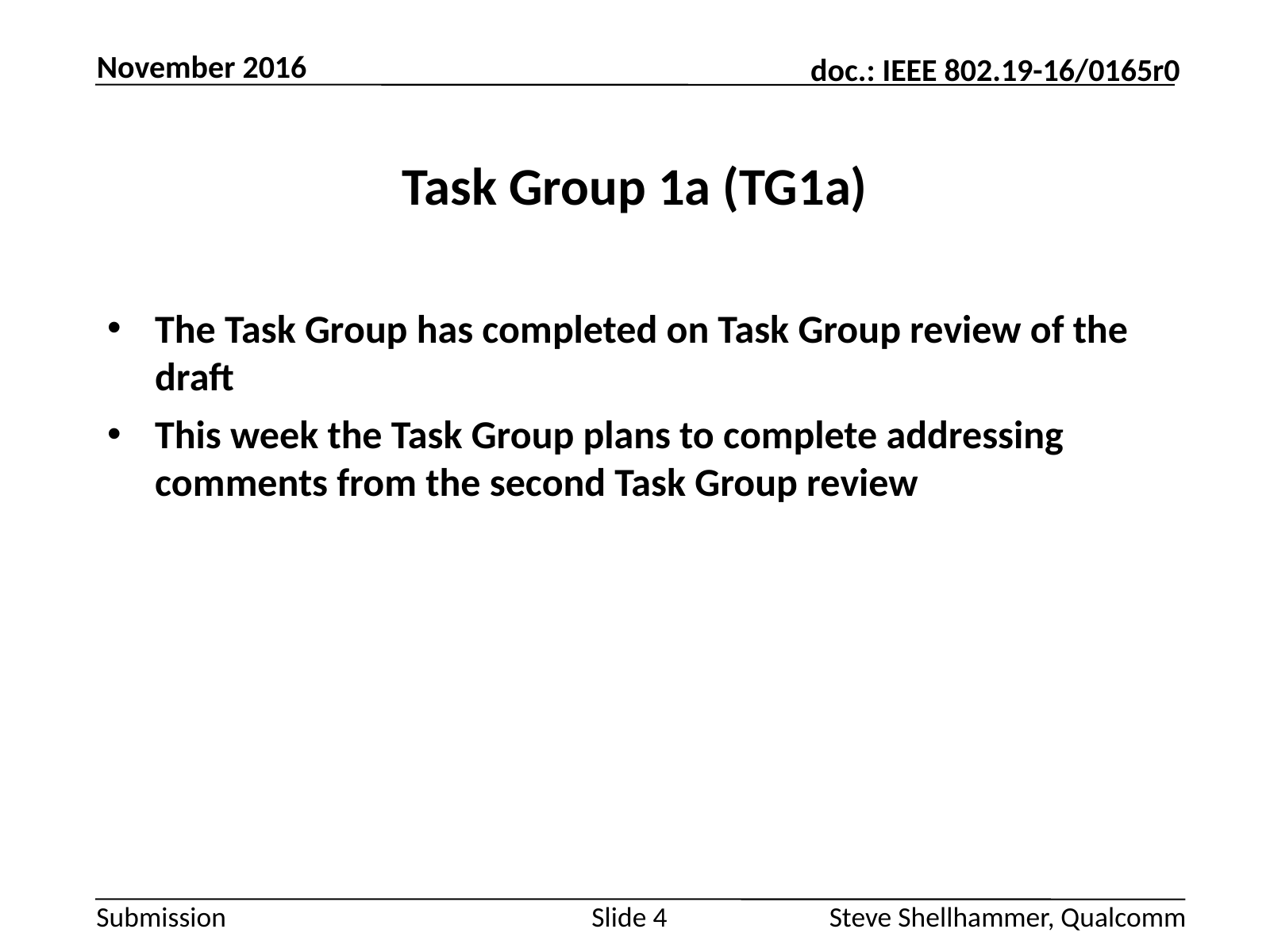

November 2016
# Task Group 1a (TG1a)
The Task Group has completed on Task Group review of the draft
This week the Task Group plans to complete addressing comments from the second Task Group review

Slide 4
Steve Shellhammer, Qualcomm